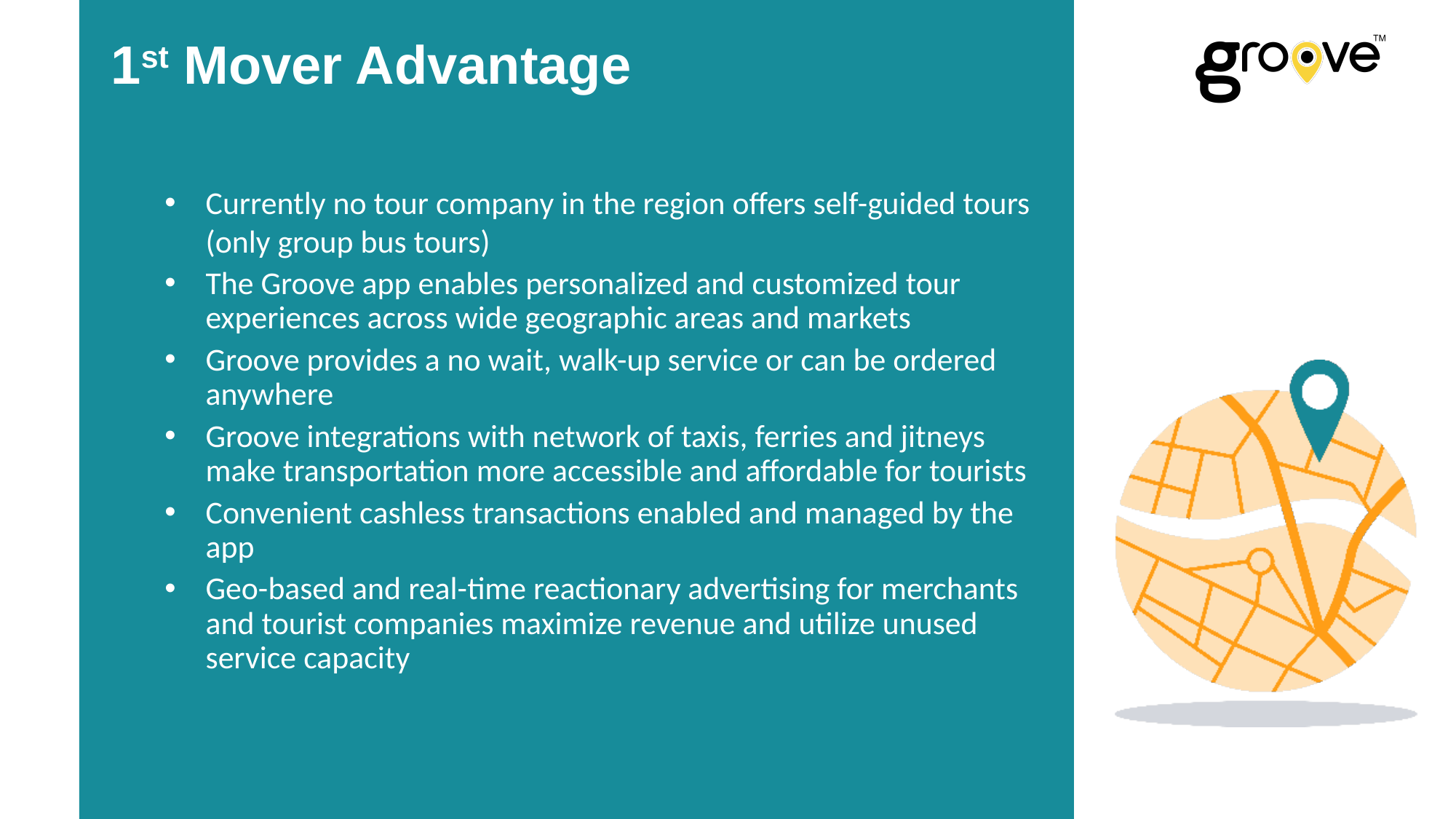

# 1st Mover Advantage
Currently no tour company in the region offers self-guided tours
(only group bus tours)
The Groove app enables personalized and customized tour experiences across wide geographic areas and markets
Groove provides a no wait, walk-up service or can be ordered anywhere
Groove integrations with network of taxis, ferries and jitneys make transportation more accessible and affordable for tourists
Convenient cashless transactions enabled and managed by the app
Geo-based and real-time reactionary advertising for merchants and tourist companies maximize revenue and utilize unused service capacity